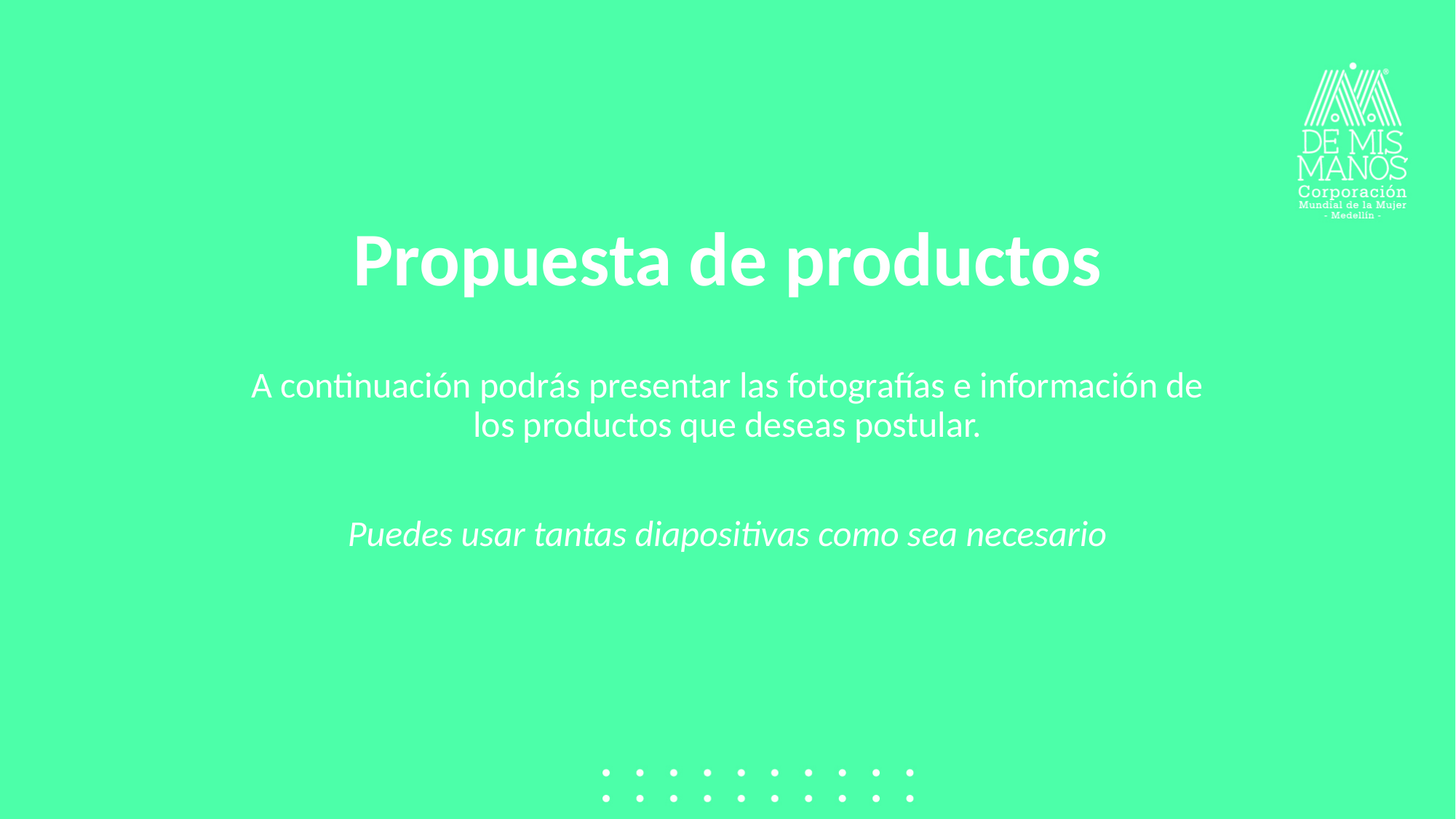

# Propuesta de productos
A continuación podrás presentar las fotografías e información de los productos que deseas postular.

Puedes usar tantas diapositivas como sea necesario